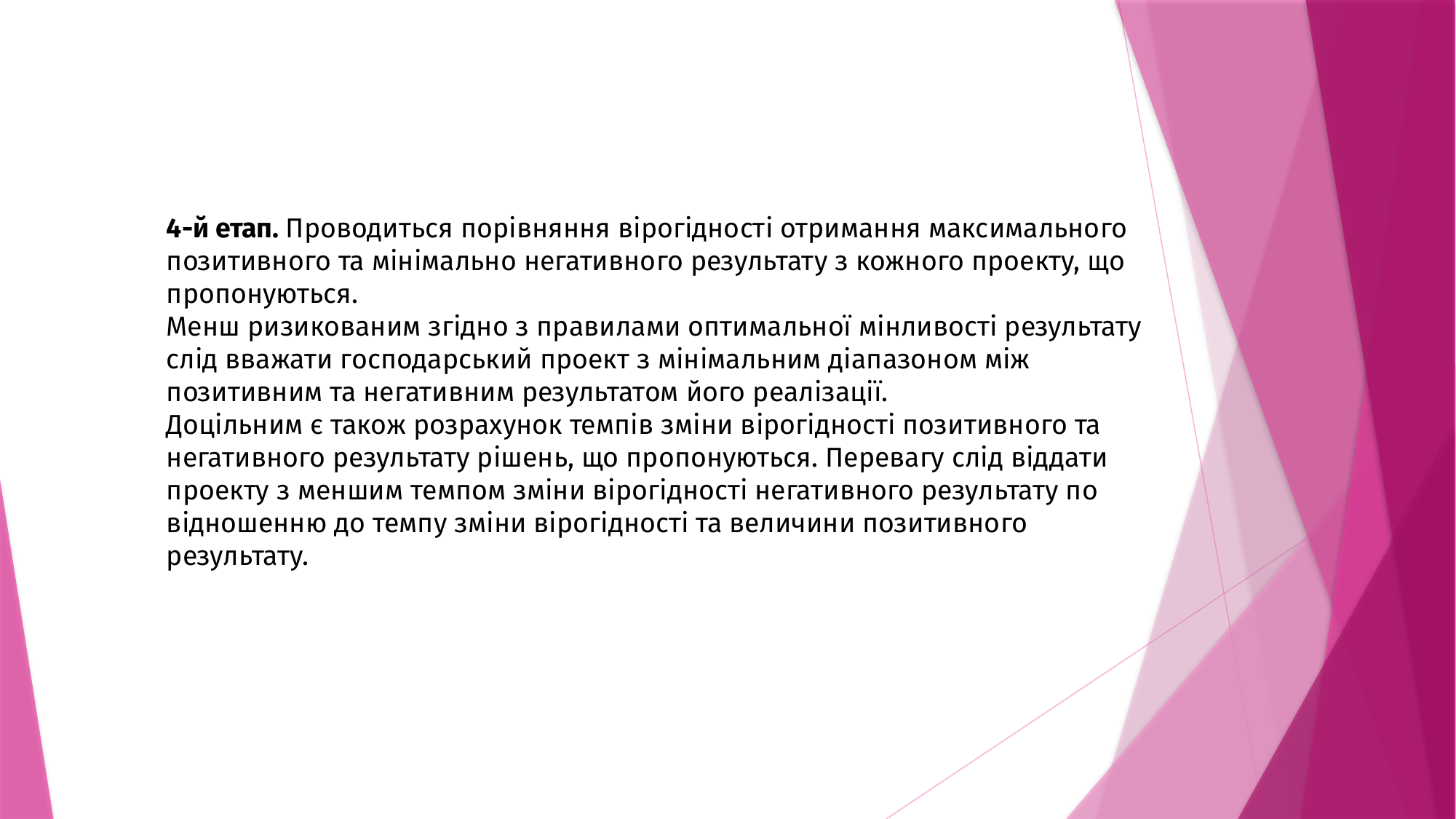

4-й етап. Проводиться порівняння вірогідності отримання максимального позитивного та мінімально негативного результату з кожного проекту, що пропонуються.
Менш ризикованим згідно з правилами оптимальної мінливості результату слід вважати господарський проект з мінімальним діапазоном між позитивним та негативним результатом його реалізації.
Доцільним є також розрахунок темпів зміни вірогідності позитивного та негативного результату рішень, що пропонуються. Перевагу слід віддати проекту з меншим темпом зміни вірогідності негативного результату по відношенню до темпу зміни вірогідності та величини позитивного результату.